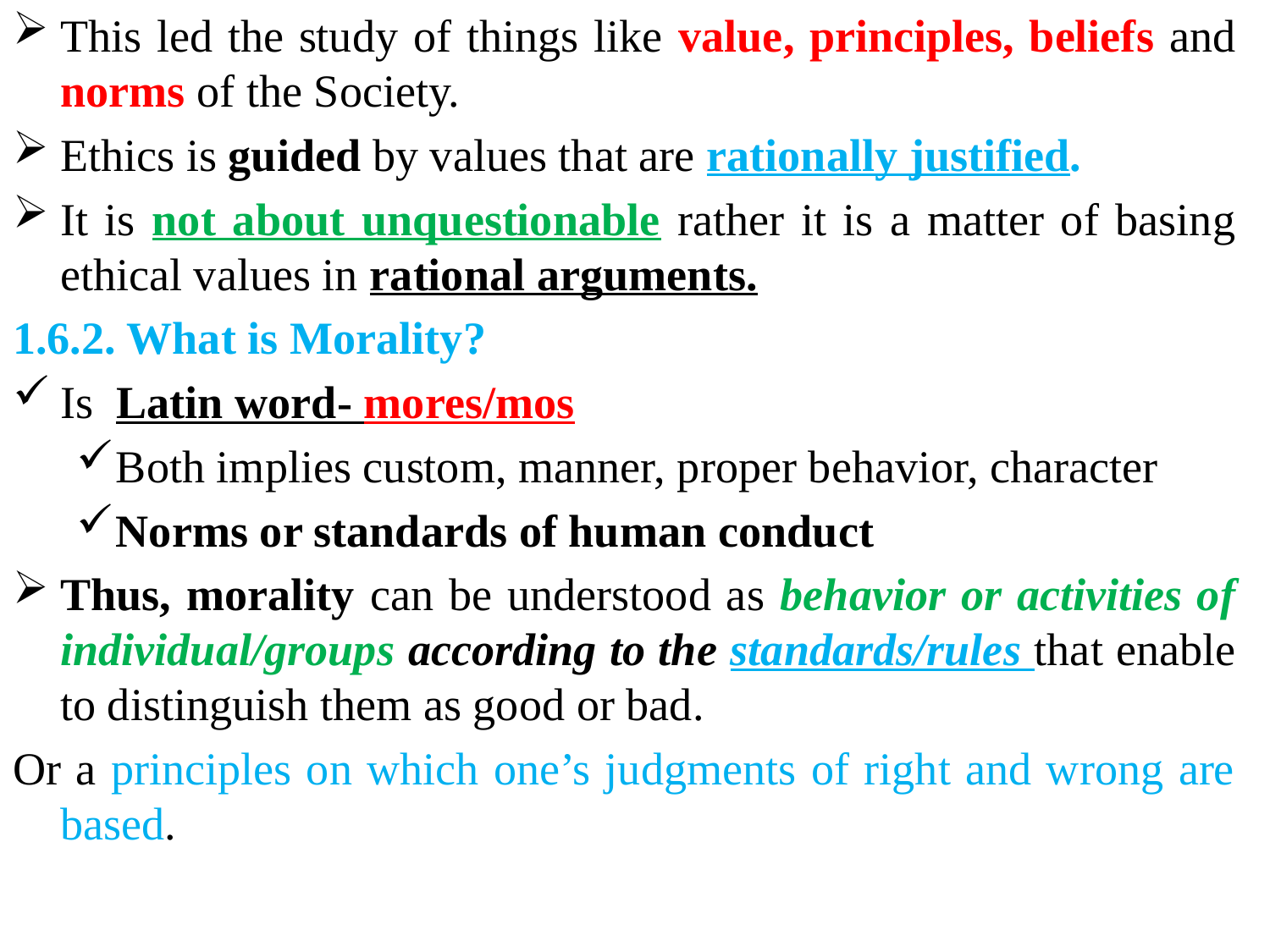

This led the study of things like value, principles, beliefs and norms of the Society.
Ethics is guided by values that are rationally justified.
It is not about unquestionable rather it is a matter of basing ethical values in rational arguments.
1.6.2. What is Morality?
Is  Latin word- mores/mos
Both implies custom, manner, proper behavior, character
Norms or standards of human conduct
Thus, morality can be understood as behavior or activities of individual/groups according to the standards/rules that enable to distinguish them as good or bad.
Or a principles on which one’s judgments of right and wrong are based.

#